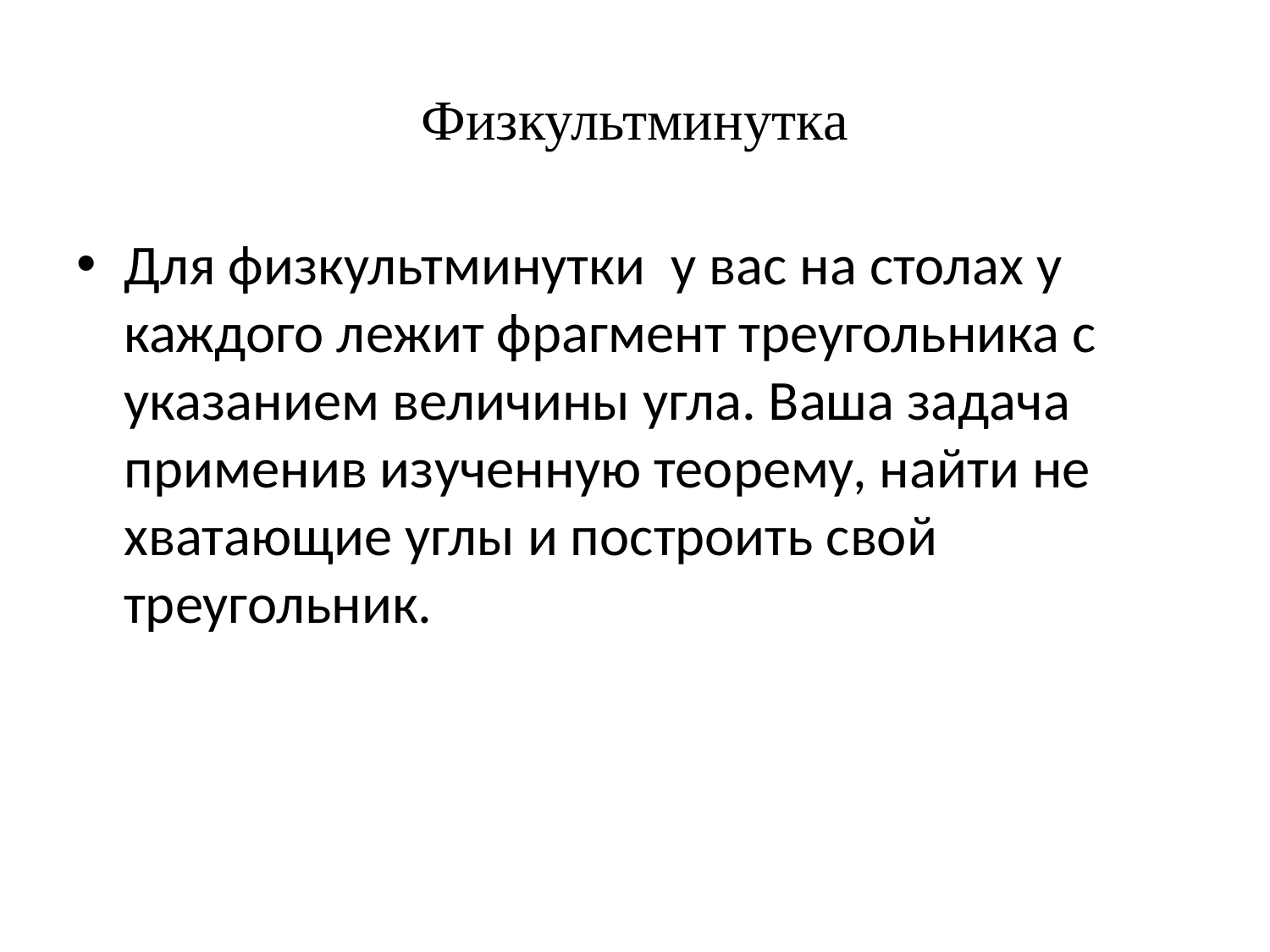

# Физкультминутка
Для физкультминутки  у вас на столах у каждого лежит фрагмент треугольника с указанием величины угла. Ваша задача применив изученную теорему, найти не хватающие углы и построить свой треугольник.